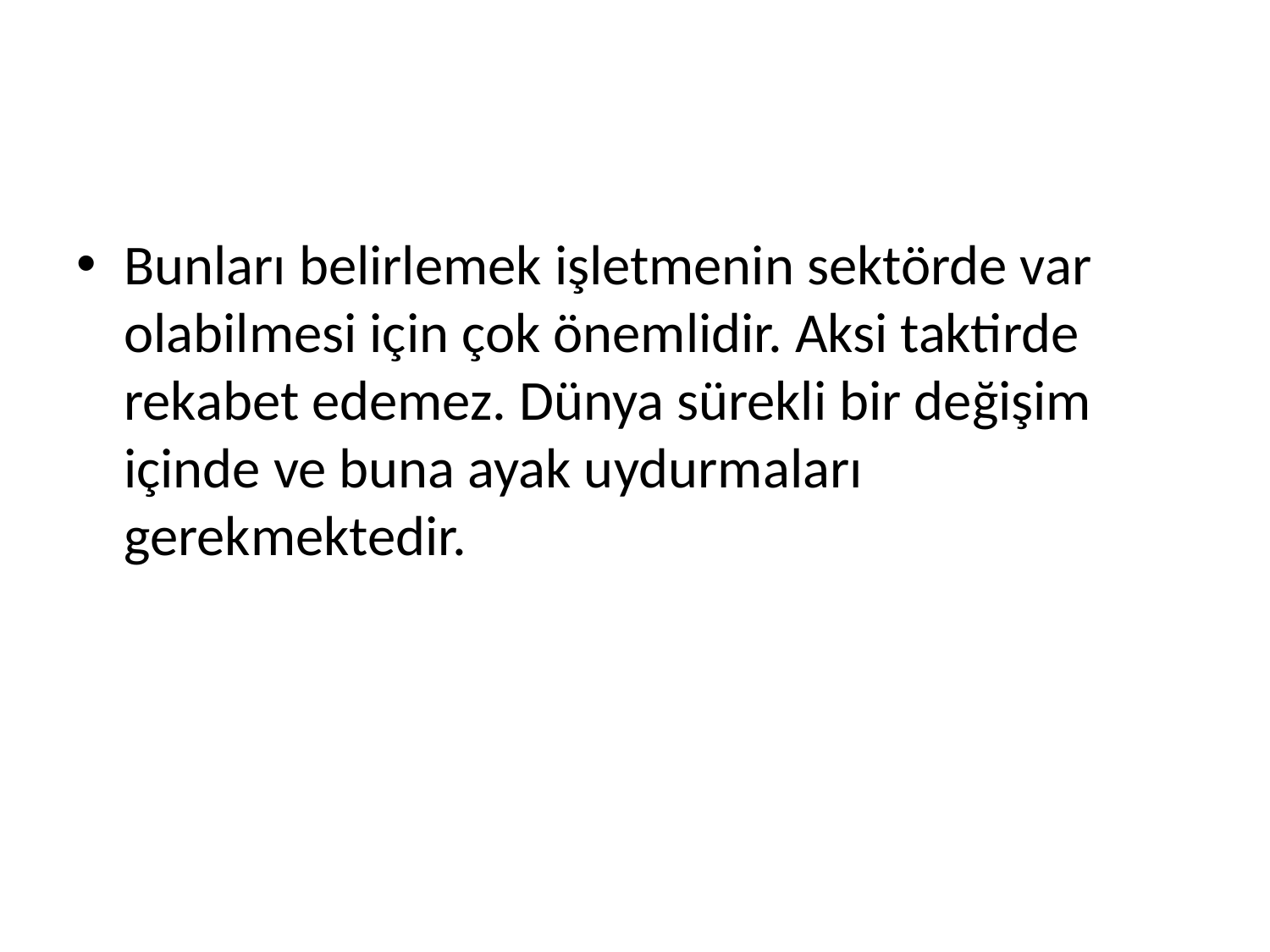

#
Bunları belirlemek işletmenin sektörde var olabilmesi için çok önemlidir. Aksi taktirde rekabet edemez. Dünya sürekli bir değişim içinde ve buna ayak uydurmaları gerekmektedir.